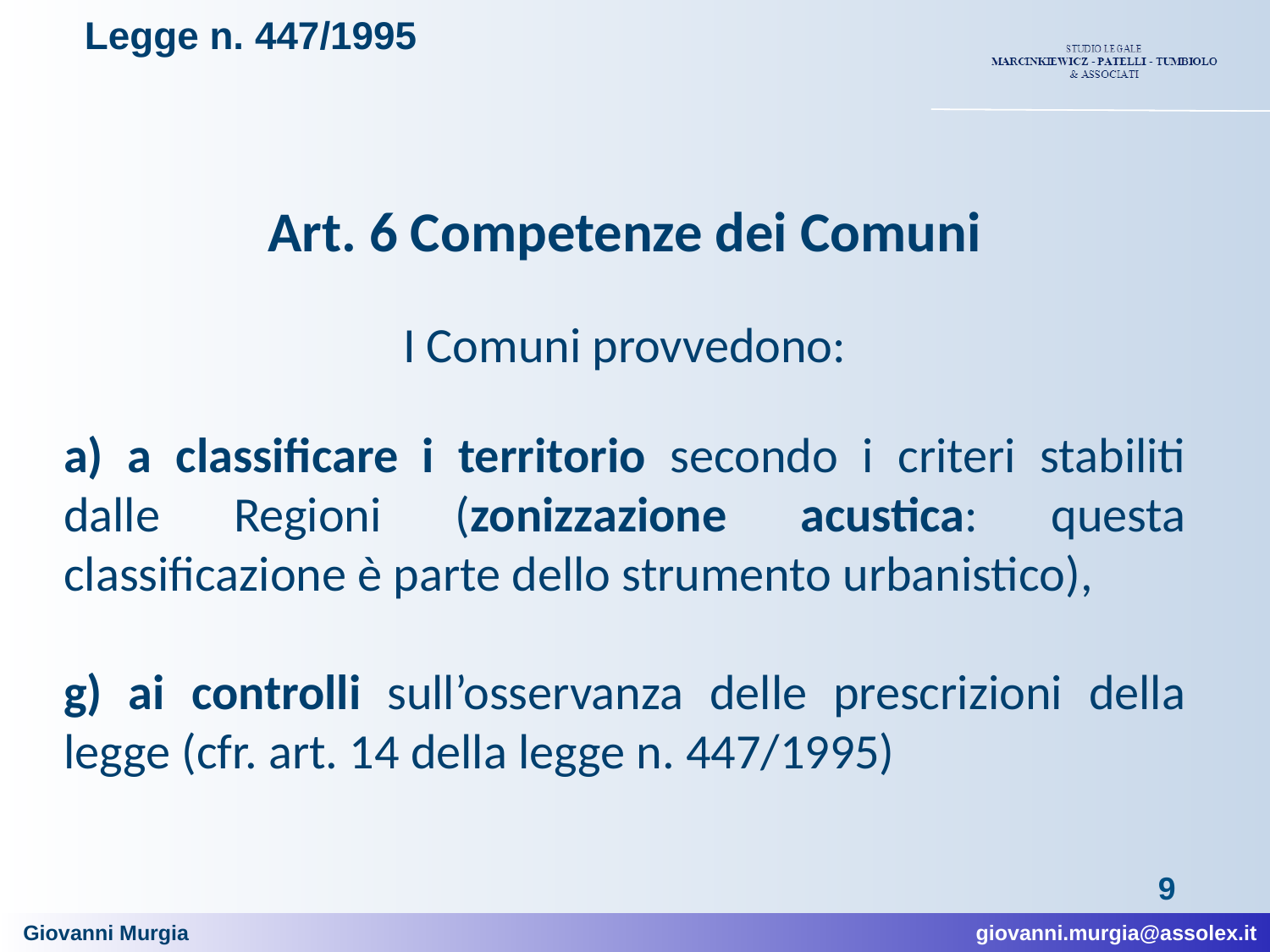

# Legge n. 447/1995
Art. 6 Competenze dei Comuni

I Comuni provvedono:

a) a classificare i territorio secondo i criteri stabiliti dalle Regioni (zonizzazione acustica: questa classificazione è parte dello strumento urbanistico),

g) ai controlli sull’osservanza delle prescrizioni della legge (cfr. art. 14 della legge n. 447/1995)